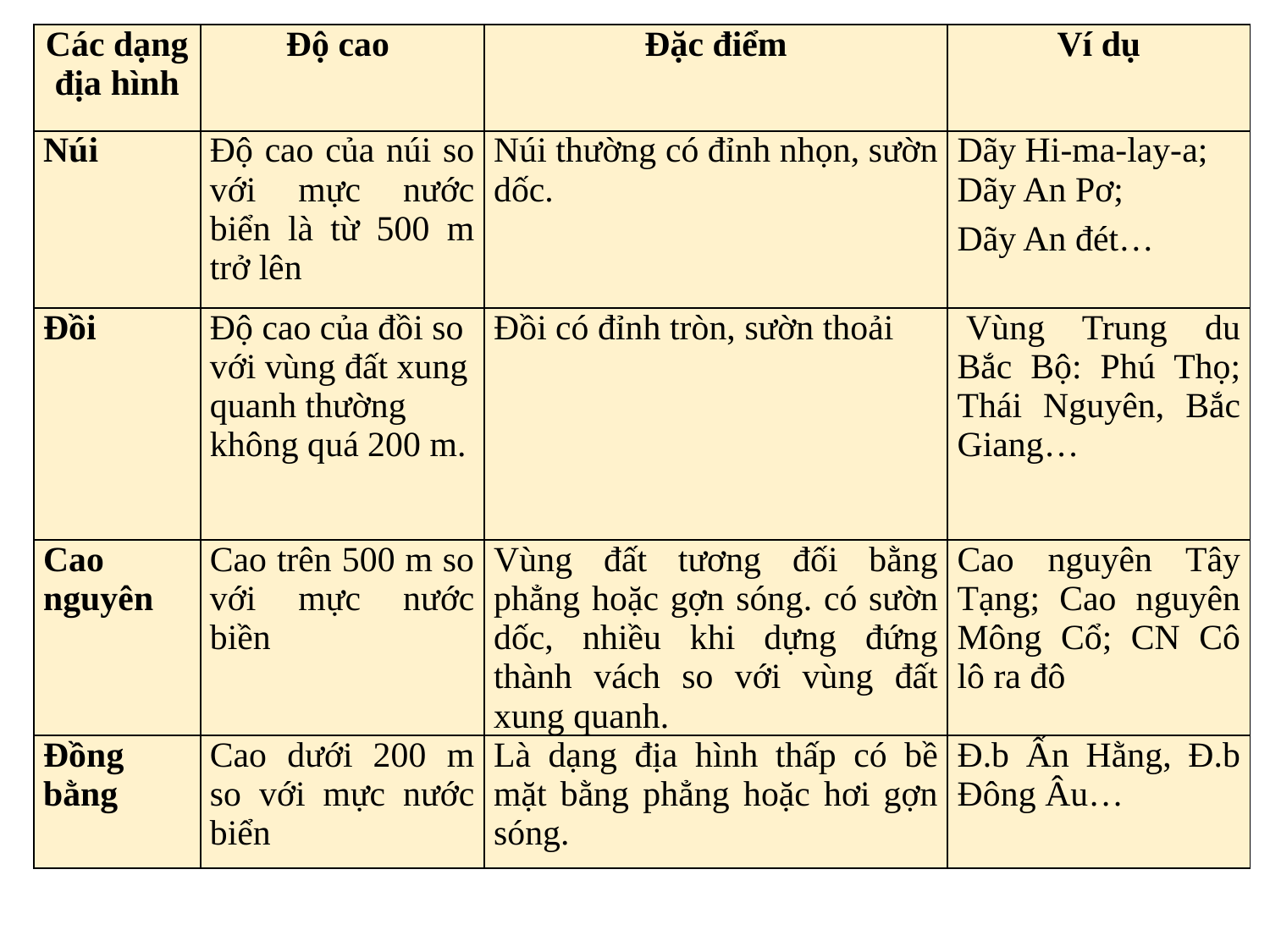

| Các dạng địa hình | Độ cao | Đặc điểm | Ví dụ |
| --- | --- | --- | --- |
| Núi | Độ cao của núi so với mực nước biển là từ 500 m trở lên | Núi thường có đỉnh nhọn, sườn dốc. | Dãy Hi-ma-lay-a; Dãy An Pơ; Dãy An đét… |
| Đồi | Độ cao của đồi so với vùng đất xung quanh thường không quá 200 m. | Đồi có đỉnh tròn, sườn thoải | Vùng Trung du Bắc Bộ: Phú Thọ; Thái Nguyên, Bắc Giang… |
| Cao nguyên | Cao trên 500 m so với mực nước biền | Vùng đất tương đối bằng phẳng hoặc gợn sóng. có sườn dốc, nhiều khi dựng đứng thành vách so với vùng đất xung quanh. | Cao nguyên Tây Tạng; Cao nguyên Mông Cổ; CN Cô lô ra đô |
| Đồng bằng | Cao dưới 200 m so với mực nước biển | Là dạng địa hình thấp có bề mặt bằng phẳng hoặc hơi gợn sóng. | Đ.b Ấn Hằng, Đ.b Đông Âu… |